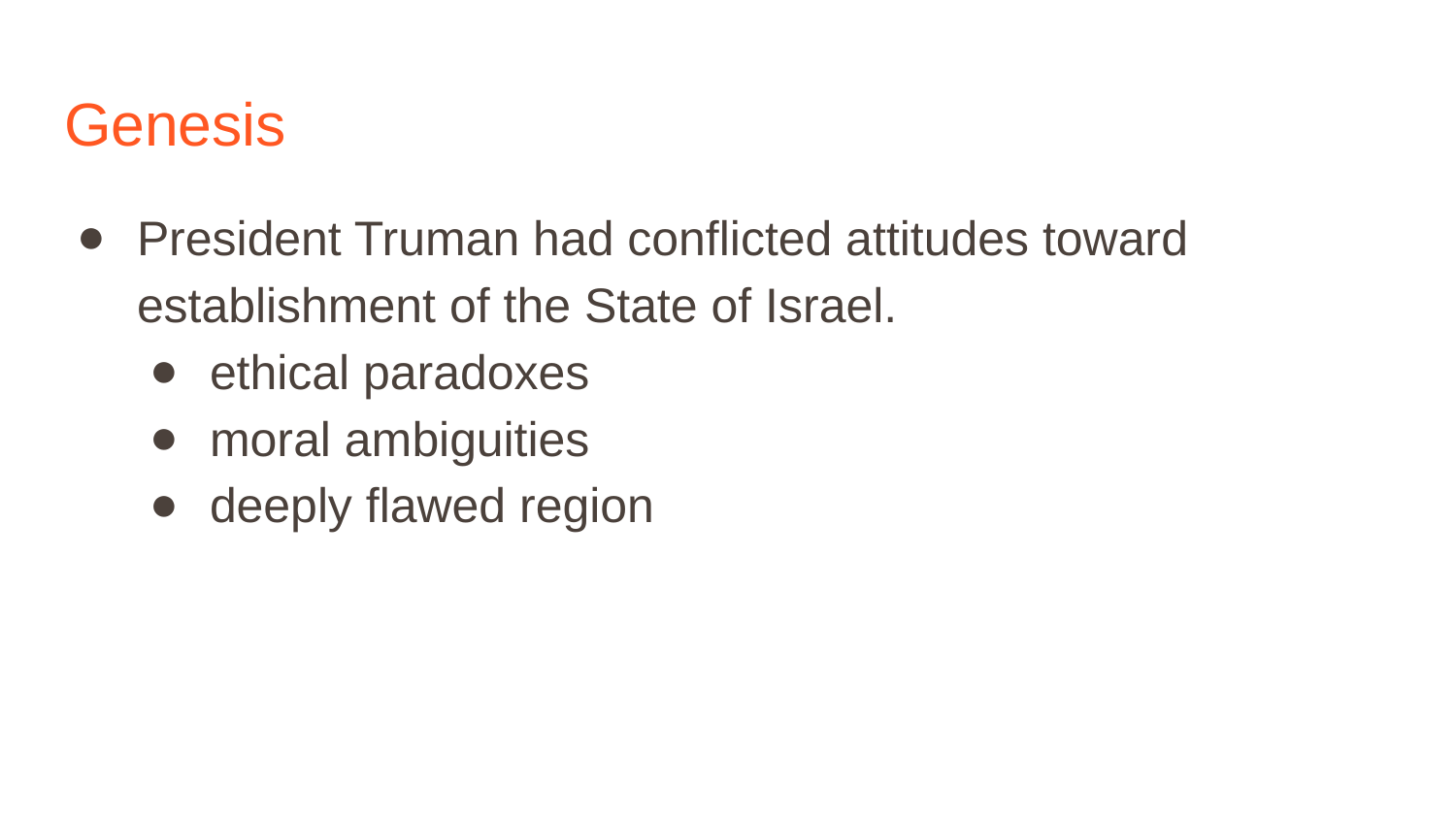

# Genesis
President Truman had conflicted attitudes toward establishment of the State of Israel.
ethical paradoxes
moral ambiguities
deeply flawed region